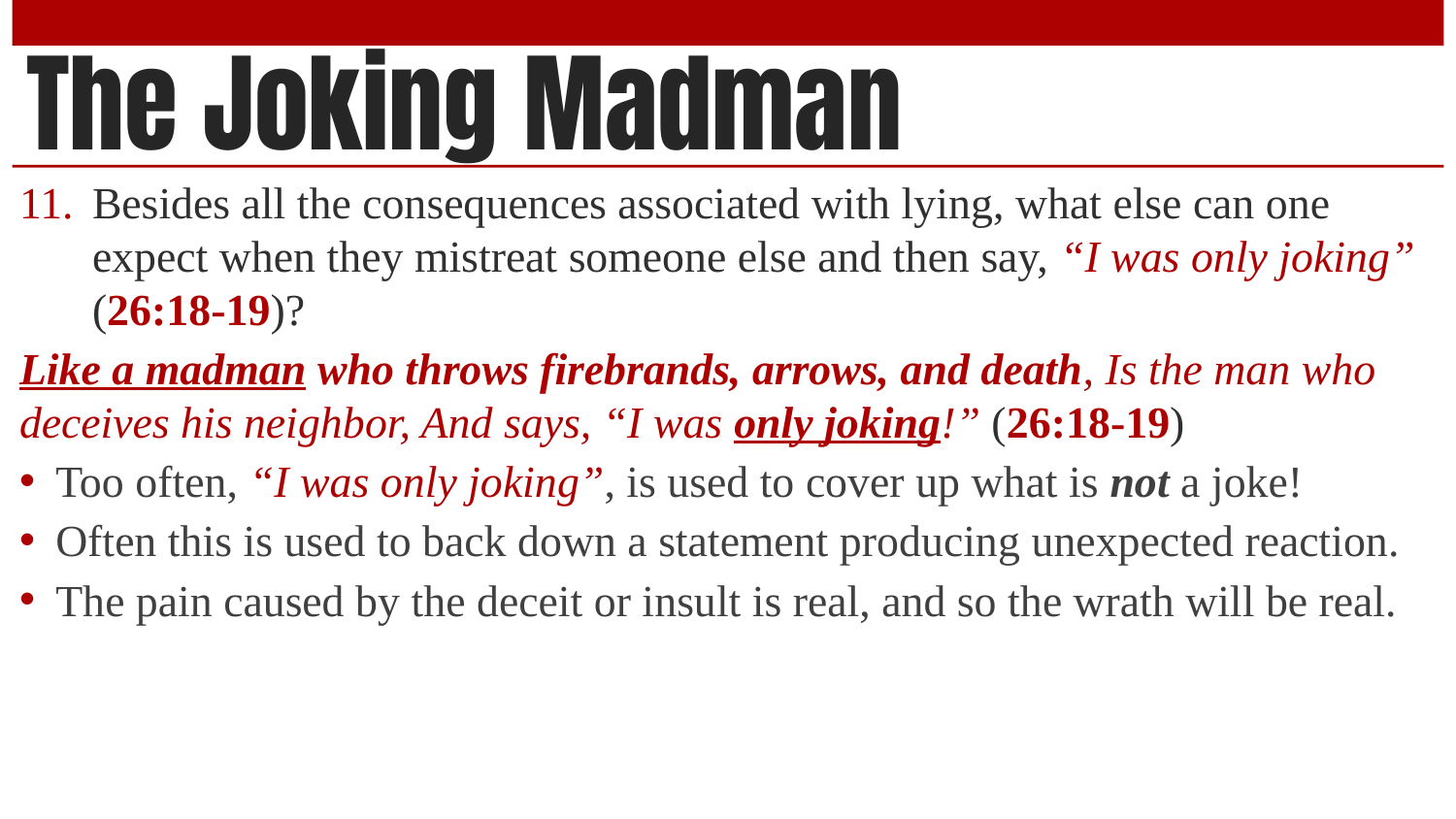

# The Joking Madman
Besides all the consequences associated with lying, what else can one expect when they mistreat someone else and then say, “I was only joking” (26:18-19)?
Like a madman who throws firebrands, arrows, and death, Is the man who deceives his neighbor, And says, “I was only joking!” (26:18-19)
Too often, “I was only joking”, is used to cover up what is not a joke!
Often this is used to back down a statement producing unexpected reaction.
The pain caused by the deceit or insult is real, and so the wrath will be real.